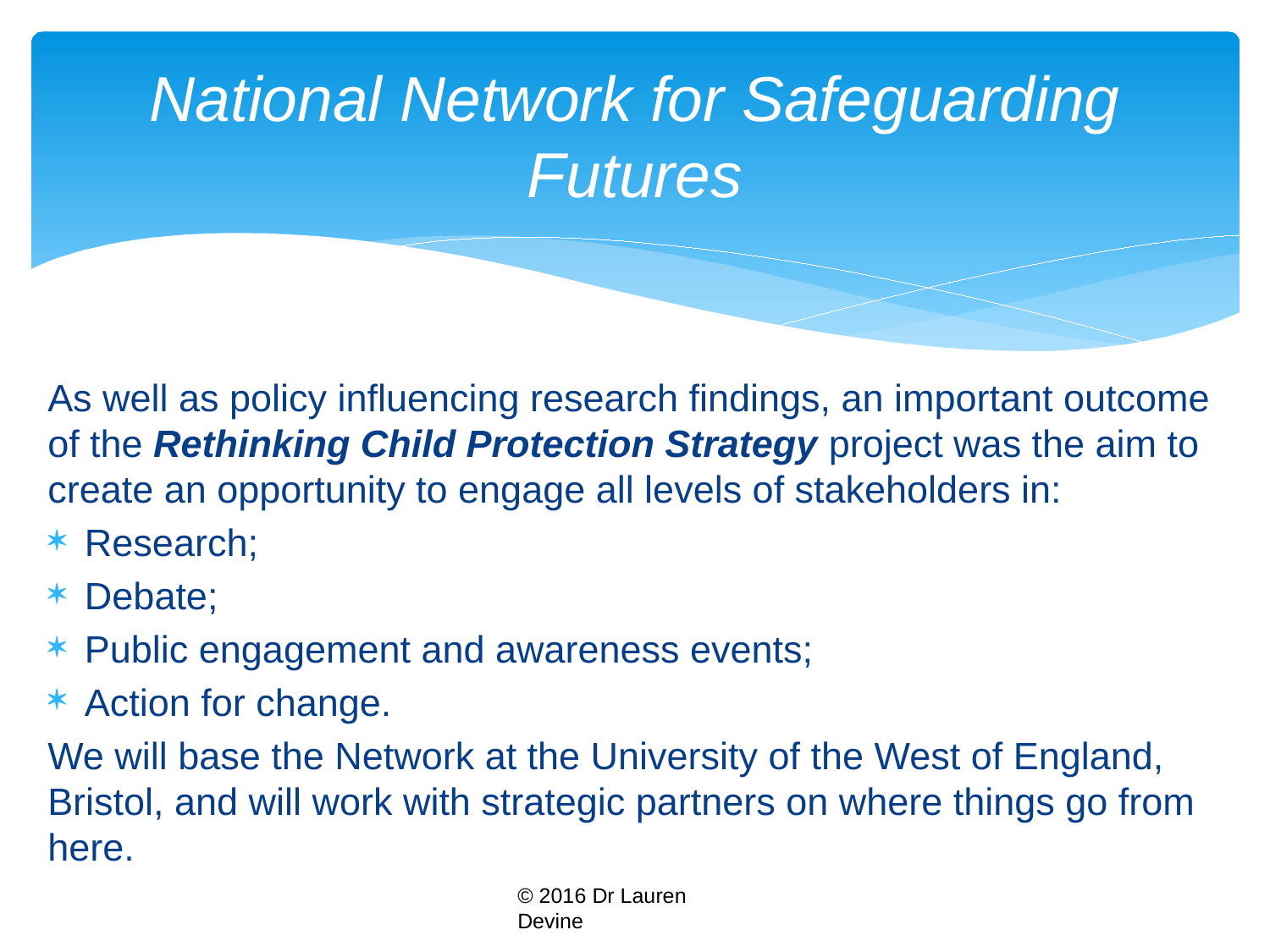

# National Network for Safeguarding Futures
As well as policy influencing research findings, an important outcome of the Rethinking Child Protection Strategy project was the aim to create an opportunity to engage all levels of stakeholders in:
Research;
Debate;
Public engagement and awareness events;
Action for change.
We will base the Network at the University of the West of England, Bristol, and will work with strategic partners on where things go from here.